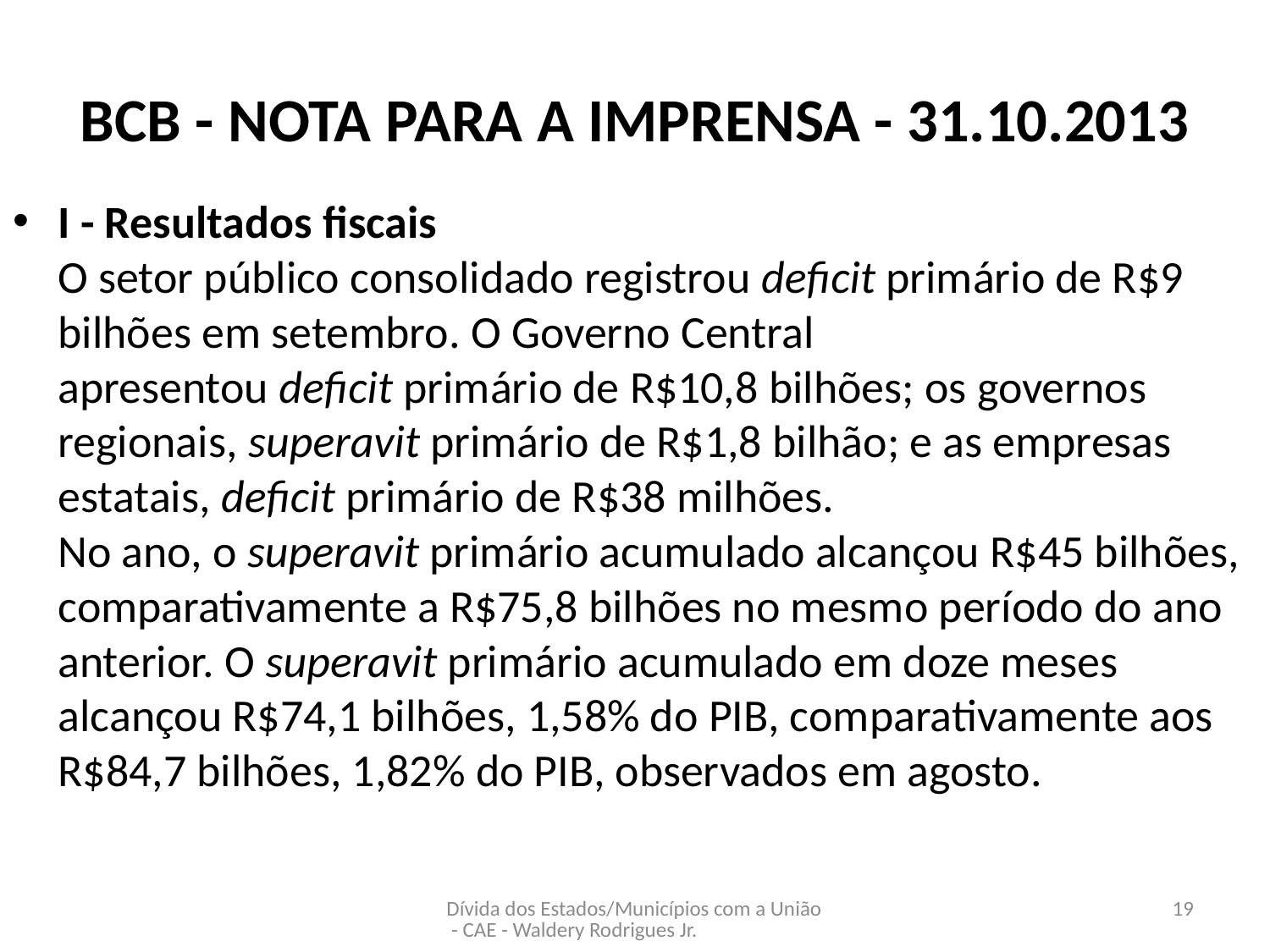

# BCB - NOTA PARA A IMPRENSA - 31.10.2013
I - Resultados fiscais
O setor público consolidado registrou deficit primário de R$9 bilhões em setembro. O Governo Central apresentou deficit primário de R$10,8 bilhões; os governos regionais, superavit primário de R$1,8 bilhão; e as empresas estatais, deficit primário de R$38 milhões.
No ano, o superavit primário acumulado alcançou R$45 bilhões, comparativamente a R$75,8 bilhões no mesmo período do ano anterior. O superavit primário acumulado em doze meses alcançou R$74,1 bilhões, 1,58% do PIB, comparativamente aos R$84,7 bilhões, 1,82% do PIB, observados em agosto.
Dívida dos Estados/Municípios com a União - CAE - Waldery Rodrigues Jr.
19